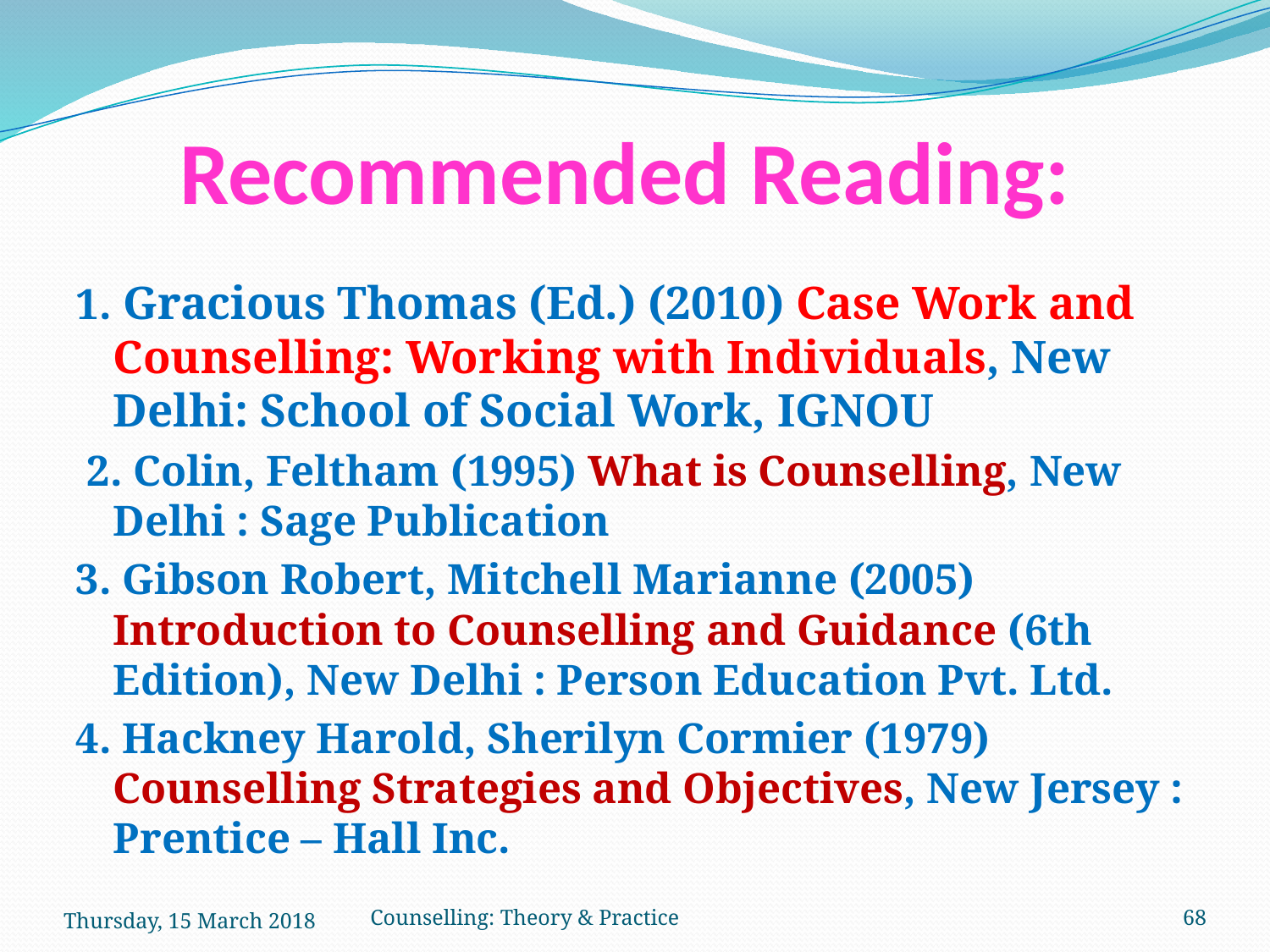

# Recommended Reading:
1. Gracious Thomas (Ed.) (2010) Case Work and Counselling: Working with Individuals, New Delhi: School of Social Work, IGNOU
 2. Colin, Feltham (1995) What is Counselling, New Delhi : Sage Publication
3. Gibson Robert, Mitchell Marianne (2005) Introduction to Counselling and Guidance (6th Edition), New Delhi : Person Education Pvt. Ltd.
4. Hackney Harold, Sherilyn Cormier (1979) Counselling Strategies and Objectives, New Jersey : Prentice – Hall Inc.
Thursday, 15 March 2018
Counselling: Theory & Practice
68